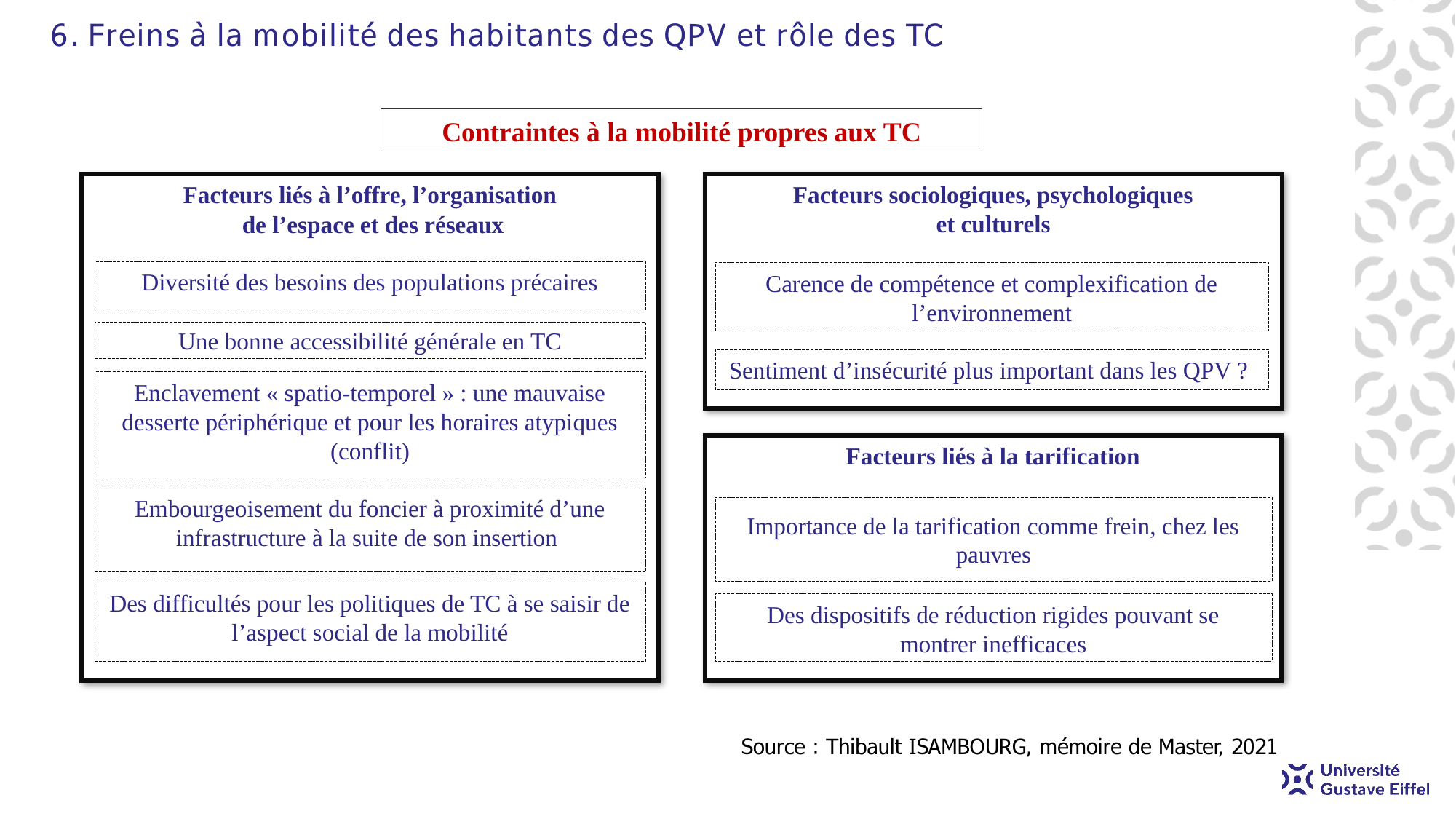

6. Freins à la mobilité des habitants des QPV et rôle des TC
Contraintes à la mobilité propres aux TC
Facteurs liés à l’offre, l’organisation
 de l’espace et des réseaux
Facteurs sociologiques, psychologiques
et culturels
Diversité des besoins des populations précaires
Carence de compétence et complexification de l’environnement
Une bonne accessibilité générale en TC
Sentiment d’insécurité plus important dans les QPV ?
Enclavement « spatio-temporel » : une mauvaise desserte périphérique et pour les horaires atypiques (conflit)
Facteurs liés à la tarification
Embourgeoisement du foncier à proximité d’une infrastructure à la suite de son insertion
Importance de la tarification comme frein, chez les pauvres
Des difficultés pour les politiques de TC à se saisir de l’aspect social de la mobilité
Des dispositifs de réduction rigides pouvant se montrer inefficaces
Source : Thibault ISAMBOURG, mémoire de Master, 2021